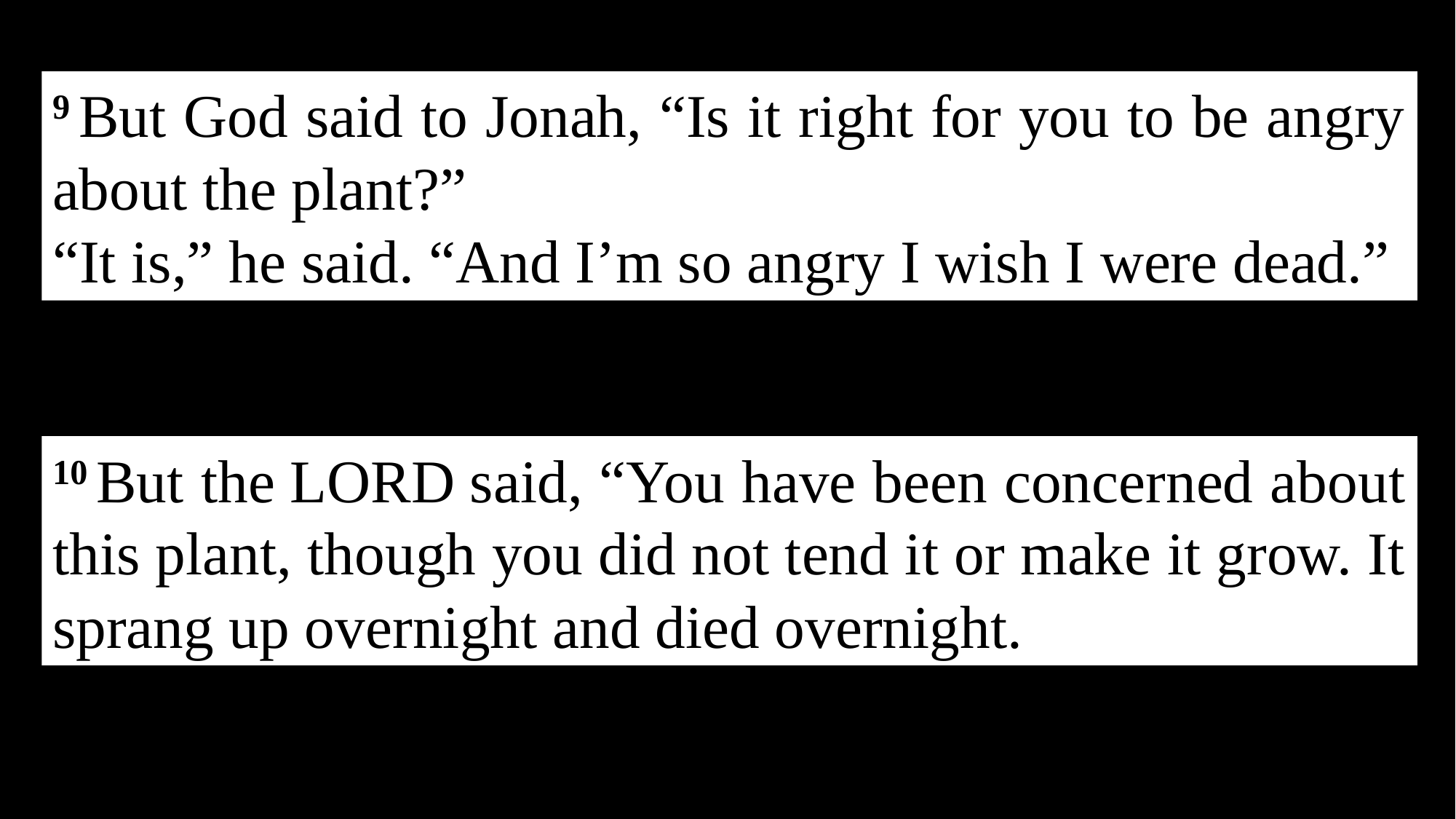

9 But God said to Jonah, “Is it right for you to be angry about the plant?”
“It is,” he said. “And I’m so angry I wish I were dead.”
10 But the Lord said, “You have been concerned about this plant, though you did not tend it or make it grow. It sprang up overnight and died overnight.